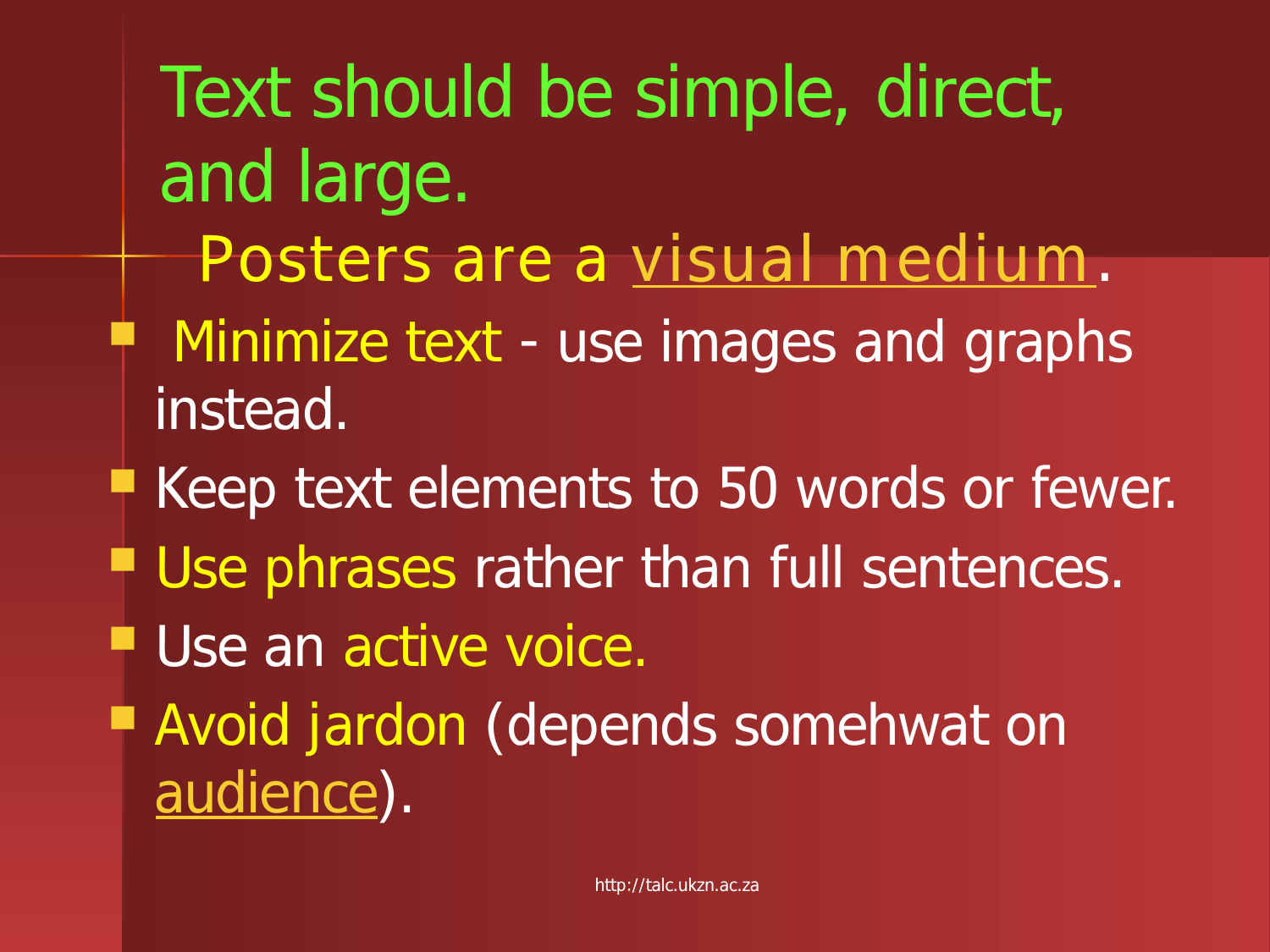

# Text should be simple, direct, and large.
Posters are a visual medium.
 Minimize text - use images and graphs instead.
Keep text elements to 50 words or fewer.
Use phrases rather than full sentences.
Use an active voice.
Avoid jardon (depends somehwat on audience).
http://talc.ukzn.ac.za